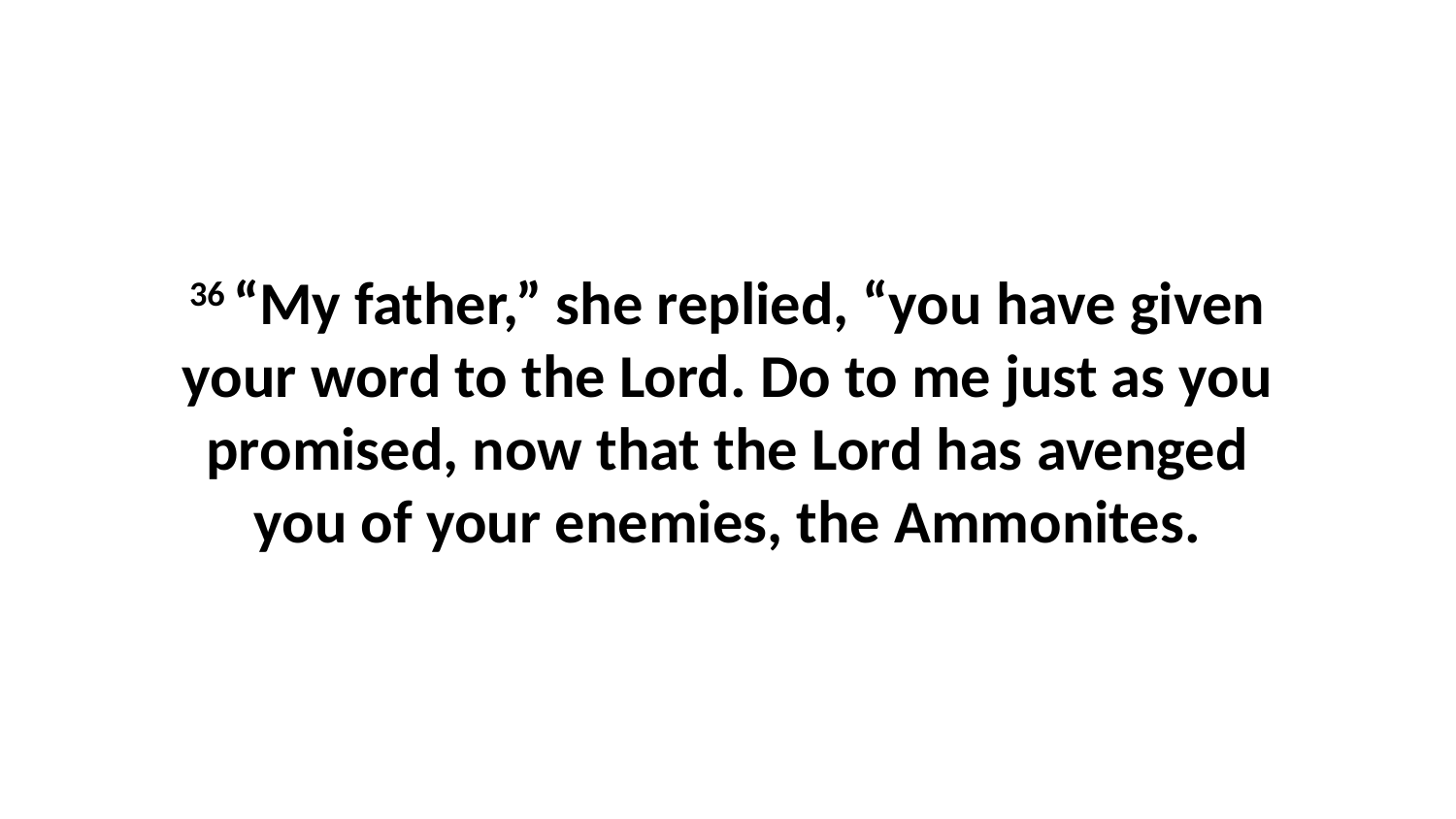

36 “My father,” she replied, “you have given your word to the Lord. Do to me just as you promised, now that the Lord has avenged you of your enemies, the Ammonites.